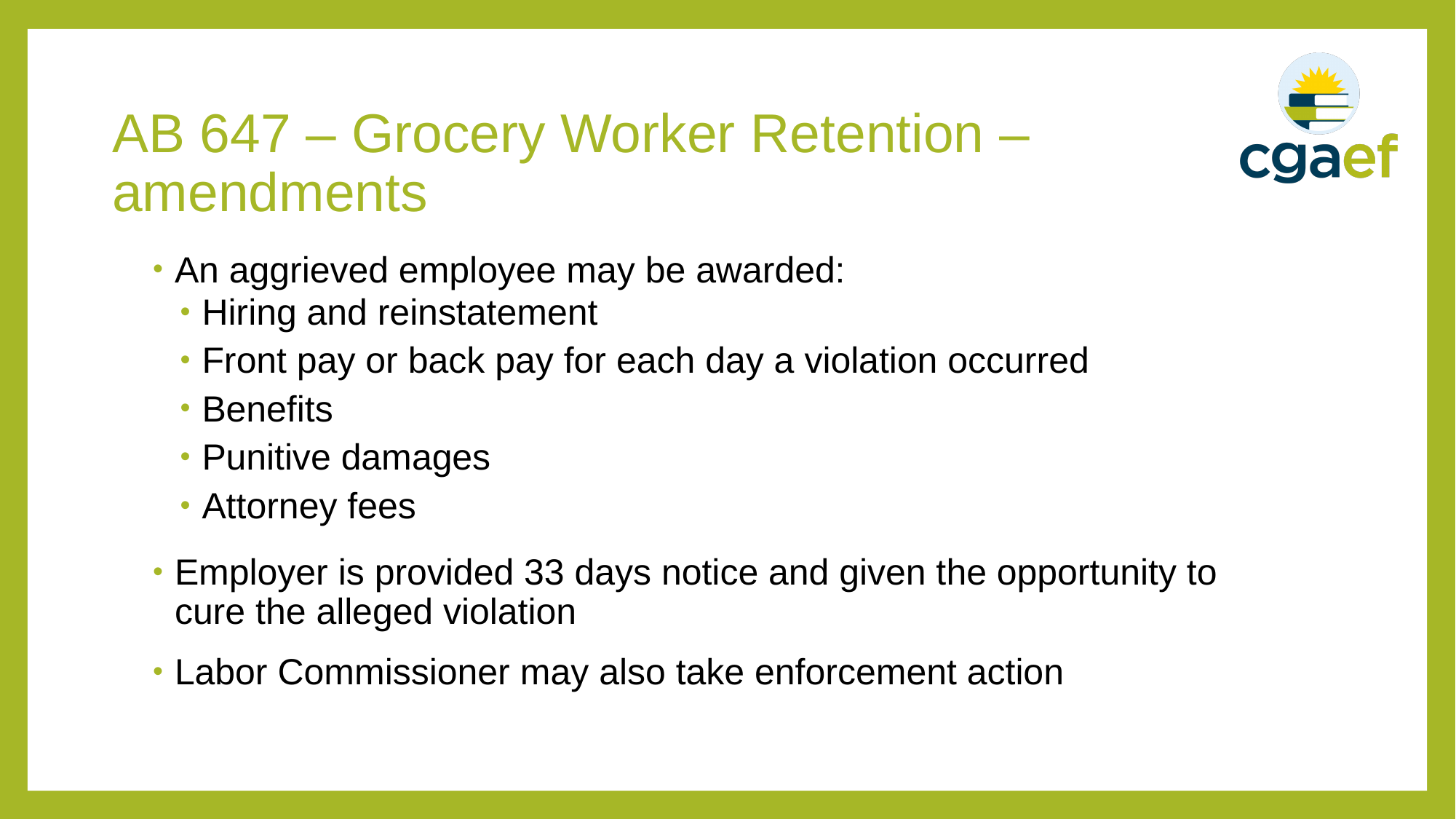

# AB 647 – Grocery Worker Retention – amendments
An aggrieved employee may be awarded:
Hiring and reinstatement
Front pay or back pay for each day a violation occurred
Benefits
Punitive damages
Attorney fees
Employer is provided 33 days notice and given the opportunity to cure the alleged violation
Labor Commissioner may also take enforcement action